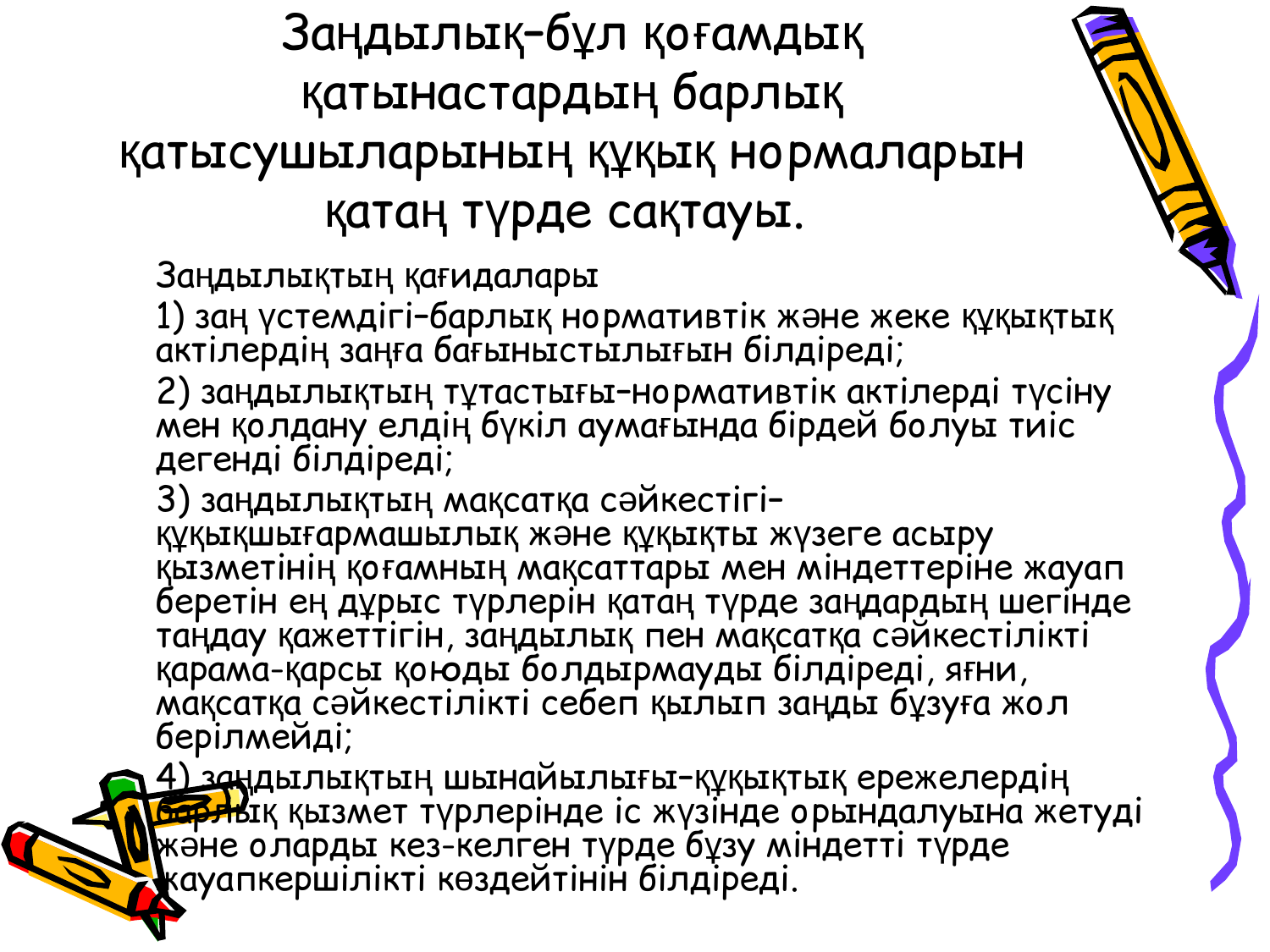

# Заңдылық–бұл қоғамдық қатынастардың барлық қатысушыларының құқық нормаларын қатаң түрде сақтауы.
	Заңдылықтың қағидалары
	1) заң үстемдігі–барлық нормативтік және жеке құқықтық  актілердің заңға бағыныстылығын білдіреді;
	2) заңдылықтың тұтастығы–нормативтік актілерді түсіну мен қолдану елдің бүкіл аумағында бірдей болуы тиіс дегенді білдіреді;
	3) заңдылықтың мақсатқа сәйкестігі– құқықшығармашылық және құқықты жүзеге асыру қызметінің қоғамның мақсаттары мен міндеттеріне жауап беретін ең дұрыс түрлерін қатаң түрде заңдардың шегінде таңдау қажеттігін, заңдылық пен мақсатқа сәйкестілікті қарама-қарсы қоюды болдырмауды білдіреді, яғни, мақсатқа сәйкестілікті себеп қылып заңды бұзуға жол берілмейді;
	4) заңдылықтың шынайылығы–құқықтық ережелердің барлық қызмет түрлерінде іс жүзінде орындалуына жетуді және оларды кез-келген түрде бұзу міндетті түрде жауапкершілікті көздейтінін білдіреді.